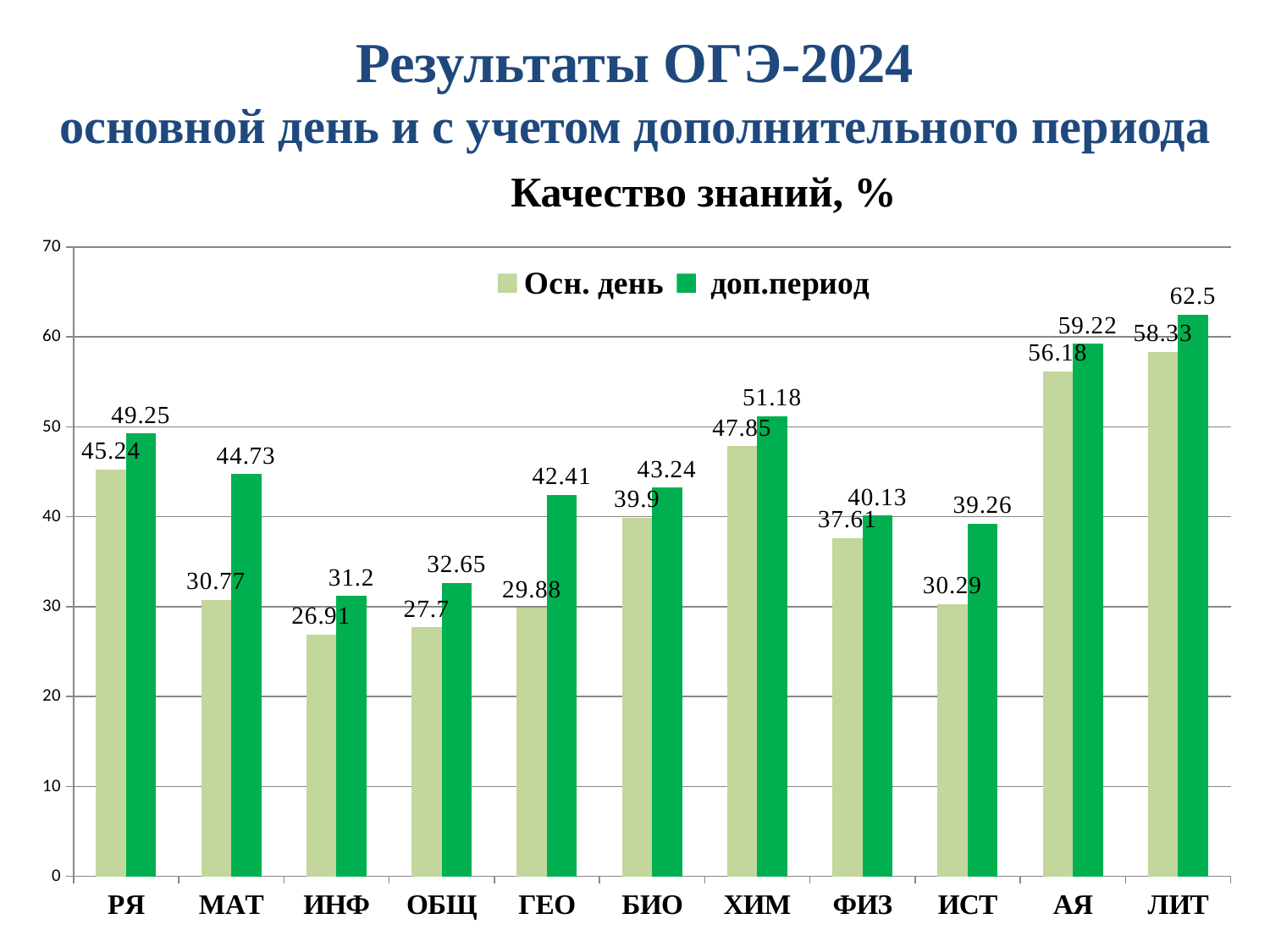

Результаты ОГЭ-2024
основной день и с учетом дополнительного периода
Качество знаний, %

### Chart

| Category | Осн. день |  доп.период |
|---|---|---|
| РЯ | 45.24 | 49.25 |
| МАТ | 30.77 | 44.73000000000001 |
| ИНФ | 26.91 | 31.2 |
| ОБЩ | 27.7 | 32.65 |
| ГЕО | 29.88 | 42.41 |
| БИО | 39.9 | 43.24 |
| ХИМ | 47.85 | 51.18 |
| ФИЗ | 37.61 | 40.13 |
| ИСТ | 30.29 | 39.26000000000001 |
| АЯ | 56.18 | 59.22000000000001 |
| ЛИТ | 58.33 | 62.5 |